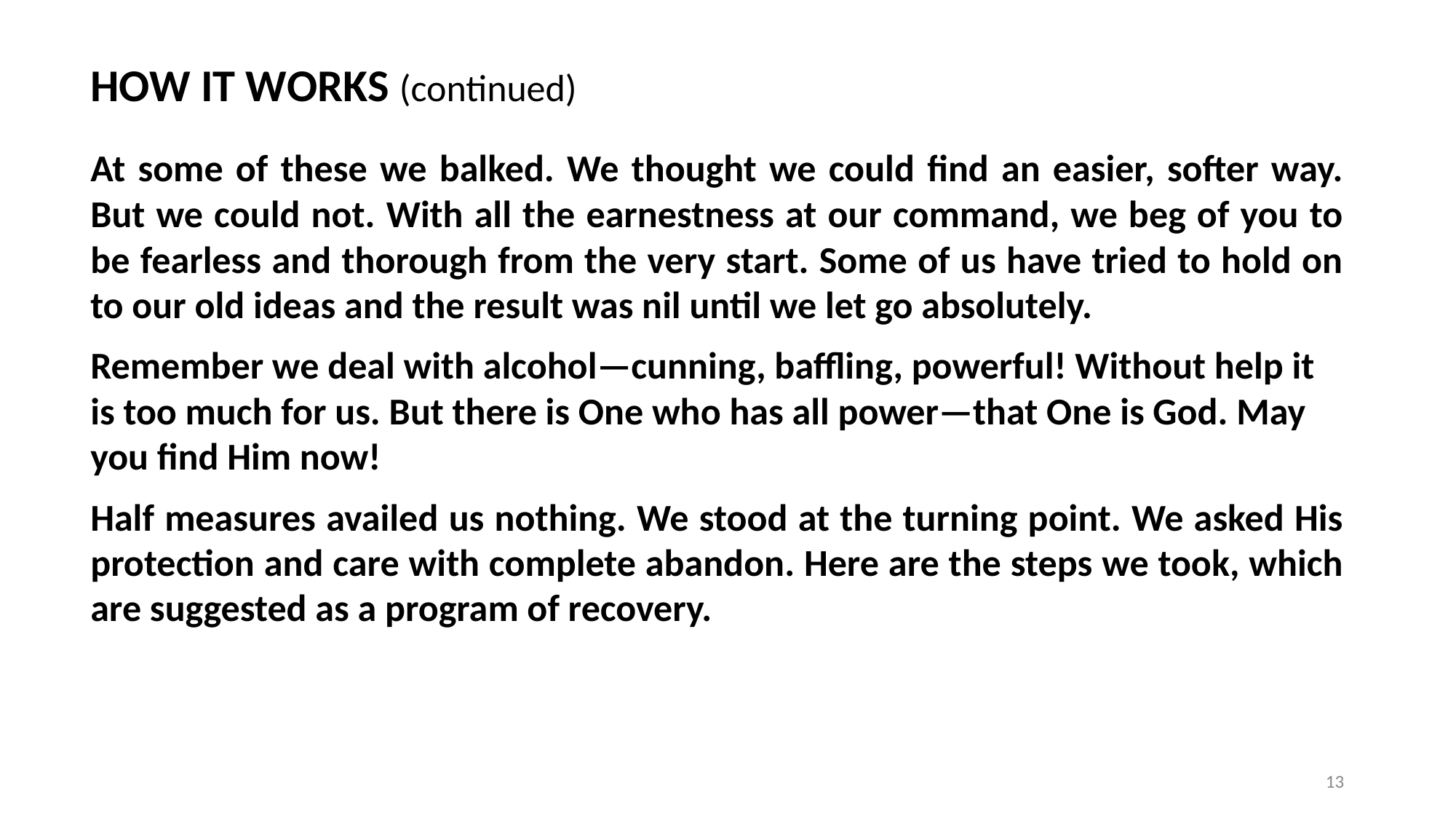

HOW IT WORKS (continued)

At some of these we balked. We thought we could find an easier, softer way. But we could not. With all the earnestness at our command, we beg of you to be fearless and thorough from the very start. Some of us have tried to hold on to our old ideas and the result was nil until we let go absolutely.
Remember we deal with alcohol—cunning, baffling, powerful! Without help it is too much for us. But there is One who has all power—that One is God. May you find Him now!
Half measures availed us nothing. We stood at the turning point. We asked His protection and care with complete abandon. Here are the steps we took, which are suggested as a program of recovery.

13